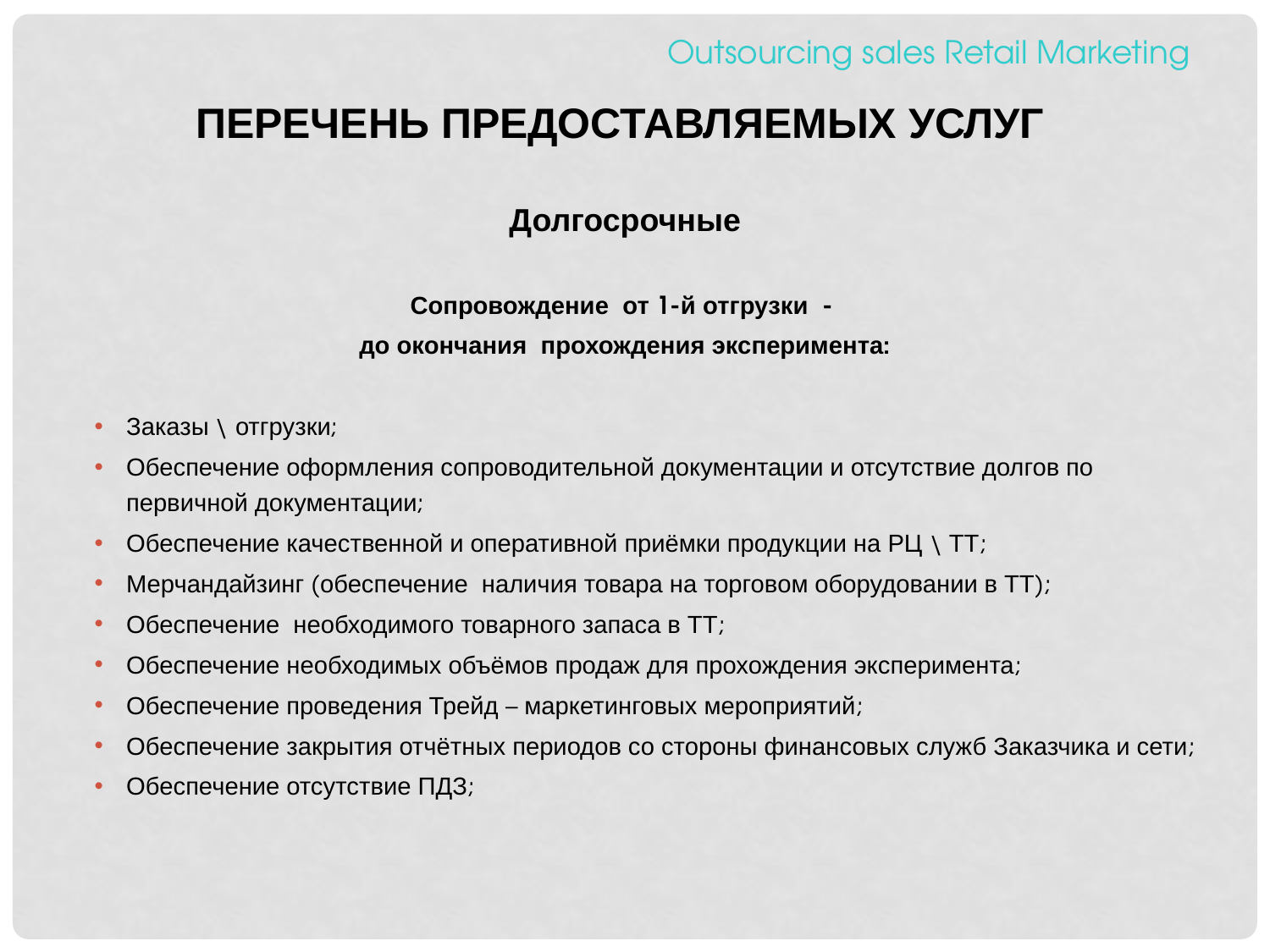

Outsourcing sales Retail Marketing
ПЕРЕЧЕНЬ предоставляемых Услуг
Долгосрочные

Сопровождение  от 1-й отгрузки  -
до окончания  прохождения эксперимента:

Заказы \ отгрузки;
Обеспечение оформления сопроводительной документации и отсутствие долгов по первичной документации;
Обеспечение качественной и оперативной приёмки продукции на РЦ \ ТТ;
Мерчандайзинг (обеспечение  наличия товара на торговом оборудовании в ТТ);
Обеспечение  необходимого товарного запаса в ТТ;
Обеспечение необходимых объёмов продаж для прохождения эксперимента;
Обеспечение проведения Трейд – маркетинговых мероприятий;
Обеспечение закрытия отчётных периодов со стороны финансовых служб Заказчика и сети;
Обеспечение отсутствие ПДЗ;